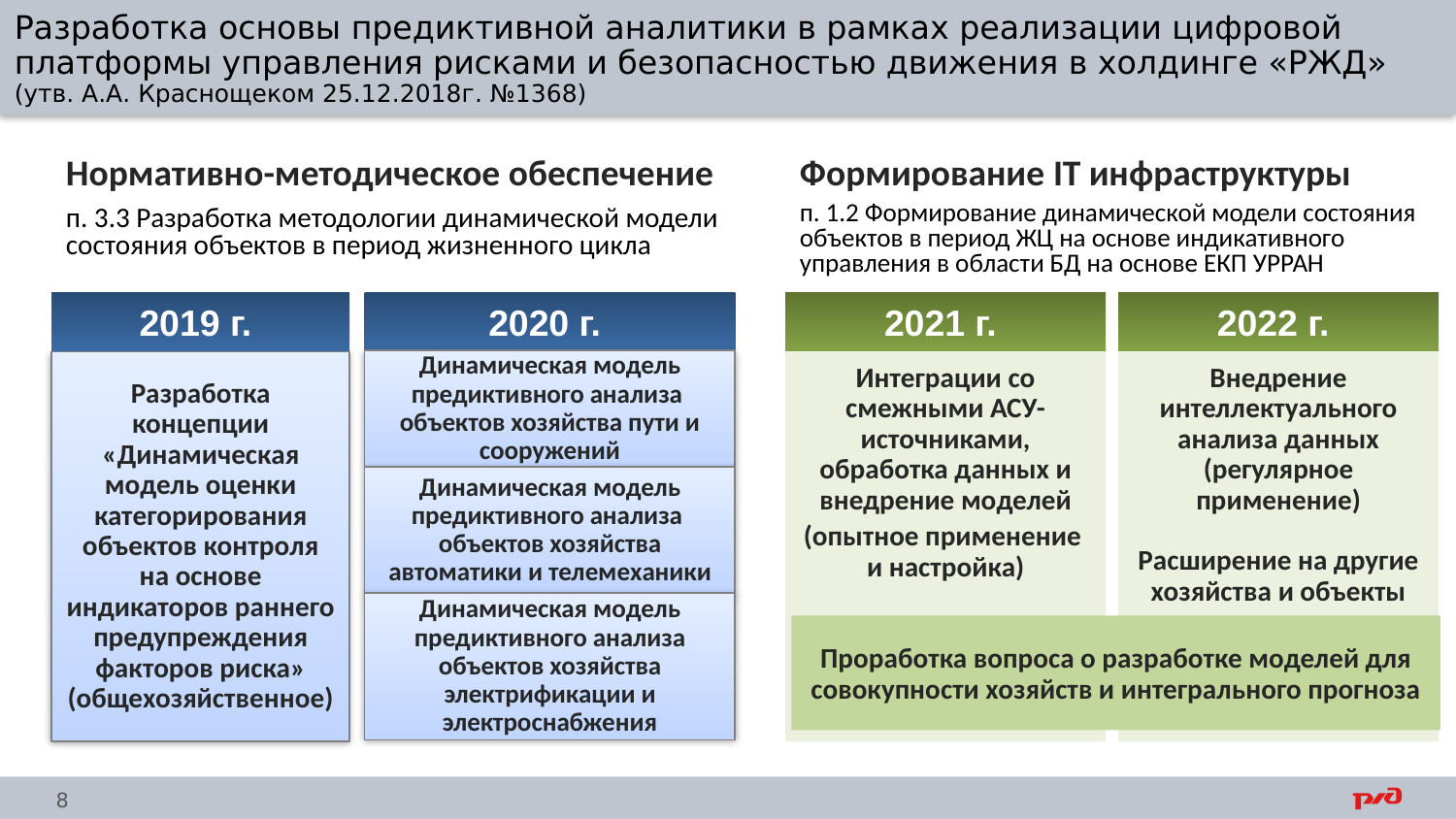

Разработка основы предиктивной аналитики в рамках реализации цифровой платформы управления рисками и безопасностью движения в холдинге «РЖД» (утв. А.А. Краснощеком 25.12.2018г. №1368)
Нормативно-методическое обеспечение
Формирование IT инфраструктуры
п. 1.2 Формирование динамической модели состояния объектов в период ЖЦ на основе индикативного управления в области БД на основе ЕКП УРРАН
п. 3.3 Разработка методологии динамической модели состояния объектов в период жизненного цикла
2019 г.
2020 г.
2021 г.
2022 г.
Интеграции со смежными АСУ-источниками, обработка данных и внедрение моделей
(опытное применение
и настройка)

Внедрение интеллектуального анализа данных
(регулярное применение)

Расширение на другие хозяйства и объекты
Динамическая модель предиктивного анализа
объектов хозяйства пути и сооружений
Разработка концепции «Динамическая модель оценки категорирования объектов контроля на основе индикаторов раннего предупреждения факторов риска»
(общехозяйственное)
Динамическая модель предиктивного анализа
объектов хозяйства автоматики и телемеханики
Динамическая модель
 предиктивного анализа
объектов хозяйства электрификации и электроснабжения
Проработка вопроса о разработке моделей для совокупности хозяйств и интегрального прогноза